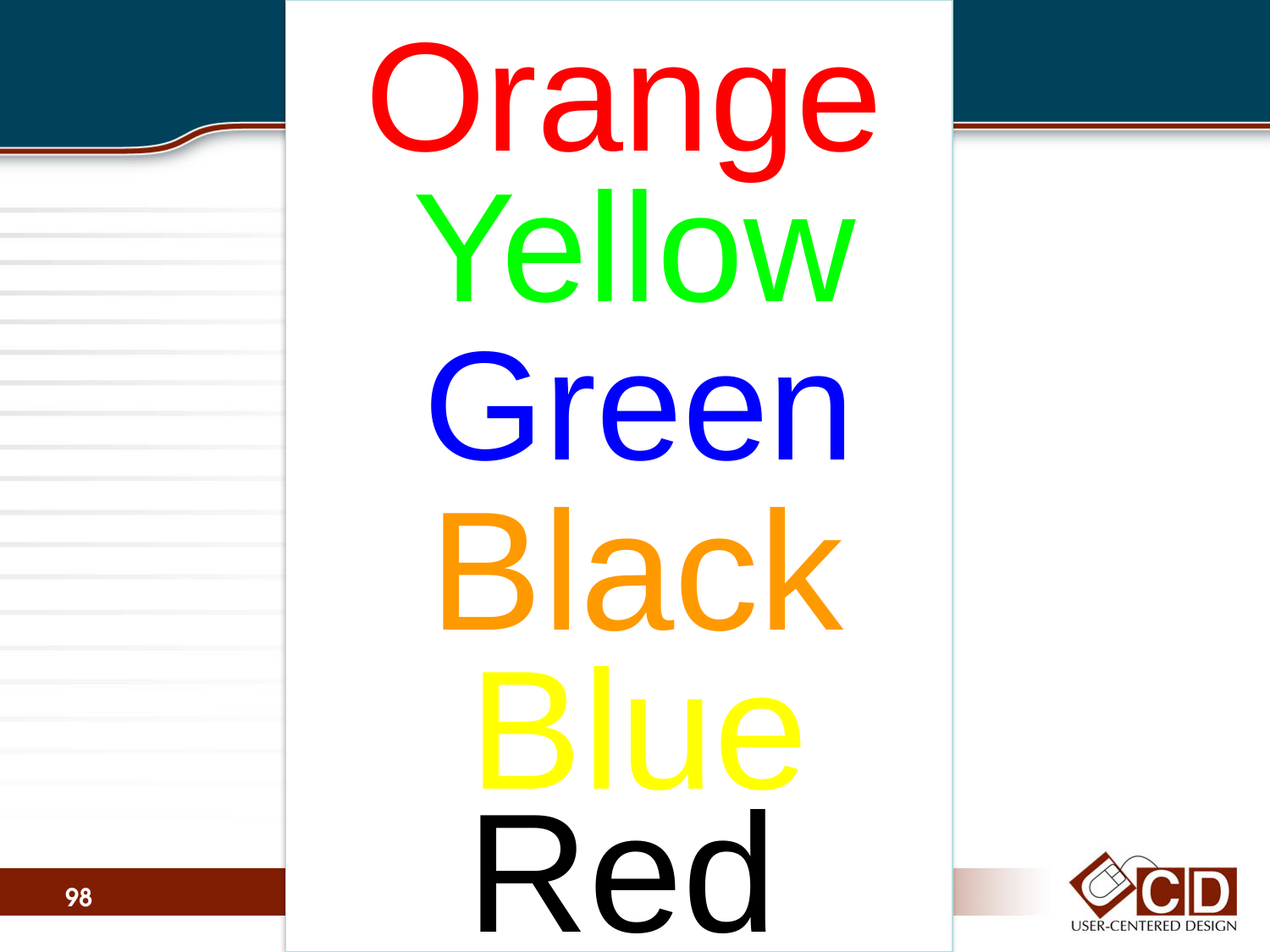

Orange
Yellow
Green
Black
Blue
Red
98